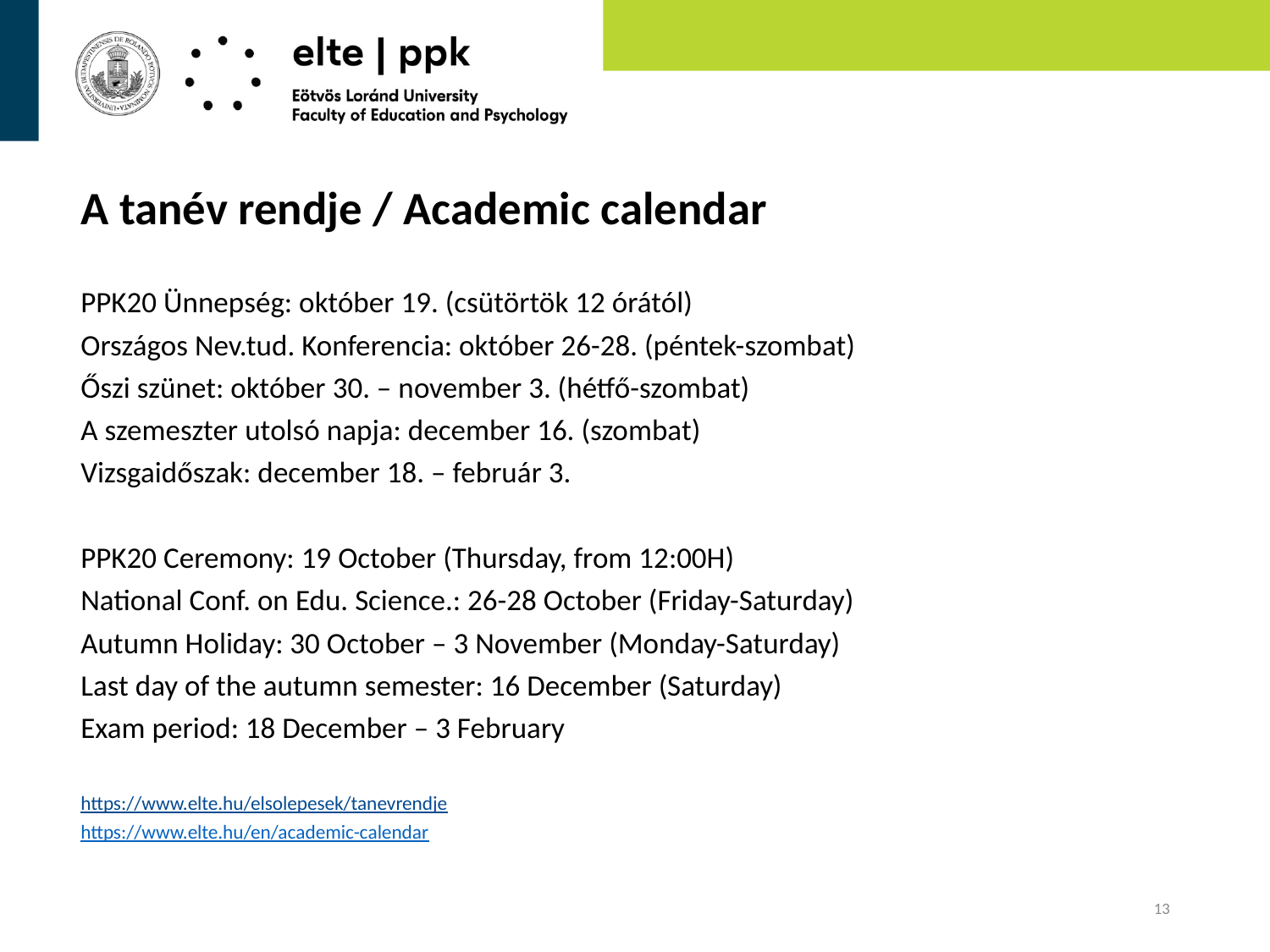

A tanév rendje / Academic calendar

PPK20 Ünnepség: október 19. (csütörtök 12 órától)
Országos Nev.tud. Konferencia: október 26-28. (péntek-szombat)
Őszi szünet: október 30. – november 3. (hétfő-szombat)
A szemeszter utolsó napja: december 16. (szombat)
Vizsgaidőszak: december 18. – február 3.
PPK20 Ceremony: 19 October (Thursday, from 12:00H)
National Conf. on Edu. Science.: 26-28 October (Friday-Saturday)
Autumn Holiday: 30 October – 3 November (Monday-Saturday)
Last day of the autumn semester: 16 December (Saturday)
Exam period: 18 December – 3 February

https://www.elte.hu/elsolepesek/tanevrendje
https://www.elte.hu/en/academic-calendar

13